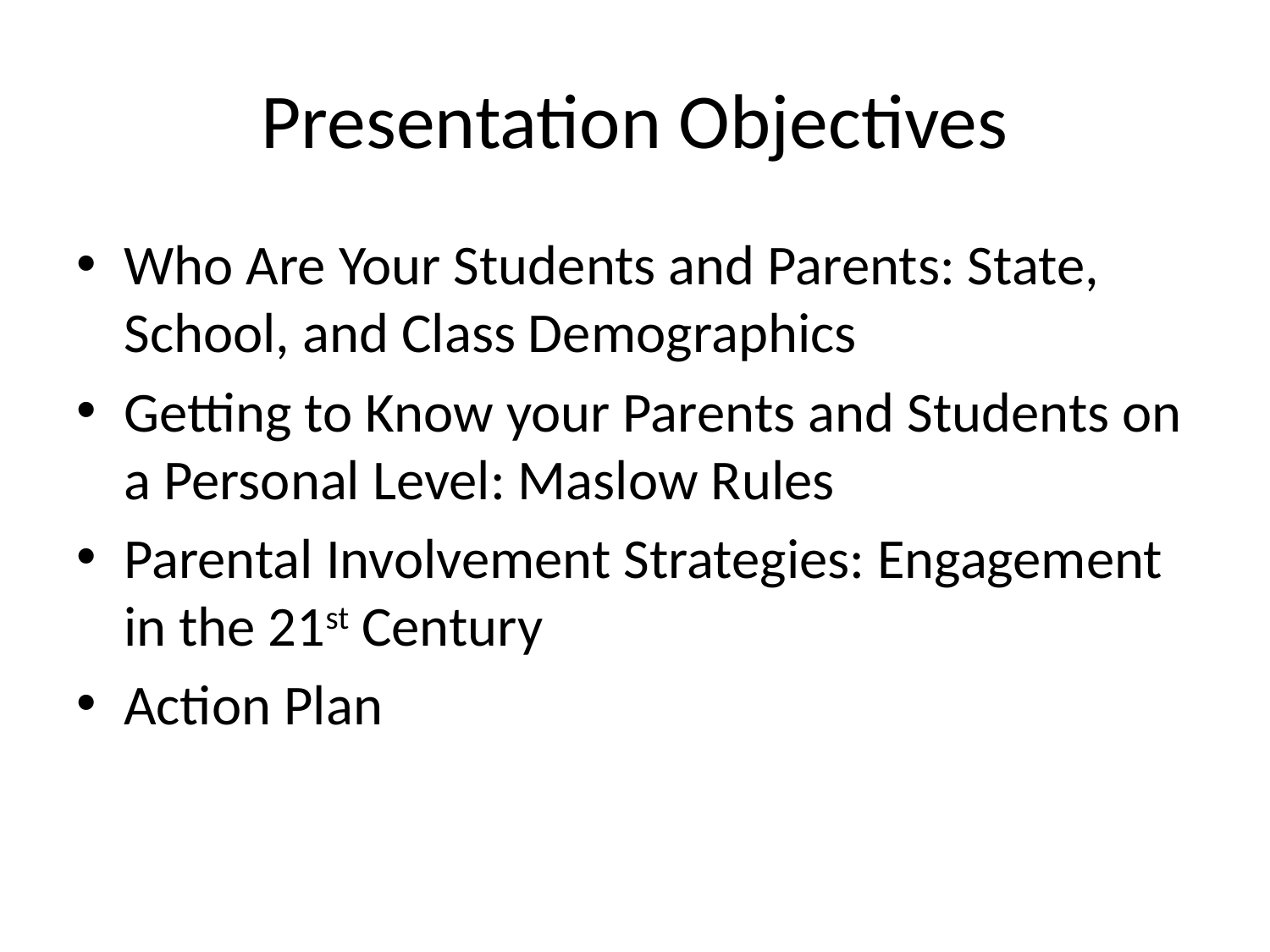

# Presentation Objectives
Who Are Your Students and Parents: State, School, and Class Demographics
Getting to Know your Parents and Students on a Personal Level: Maslow Rules
Parental Involvement Strategies: Engagement in the 21st Century
Action Plan